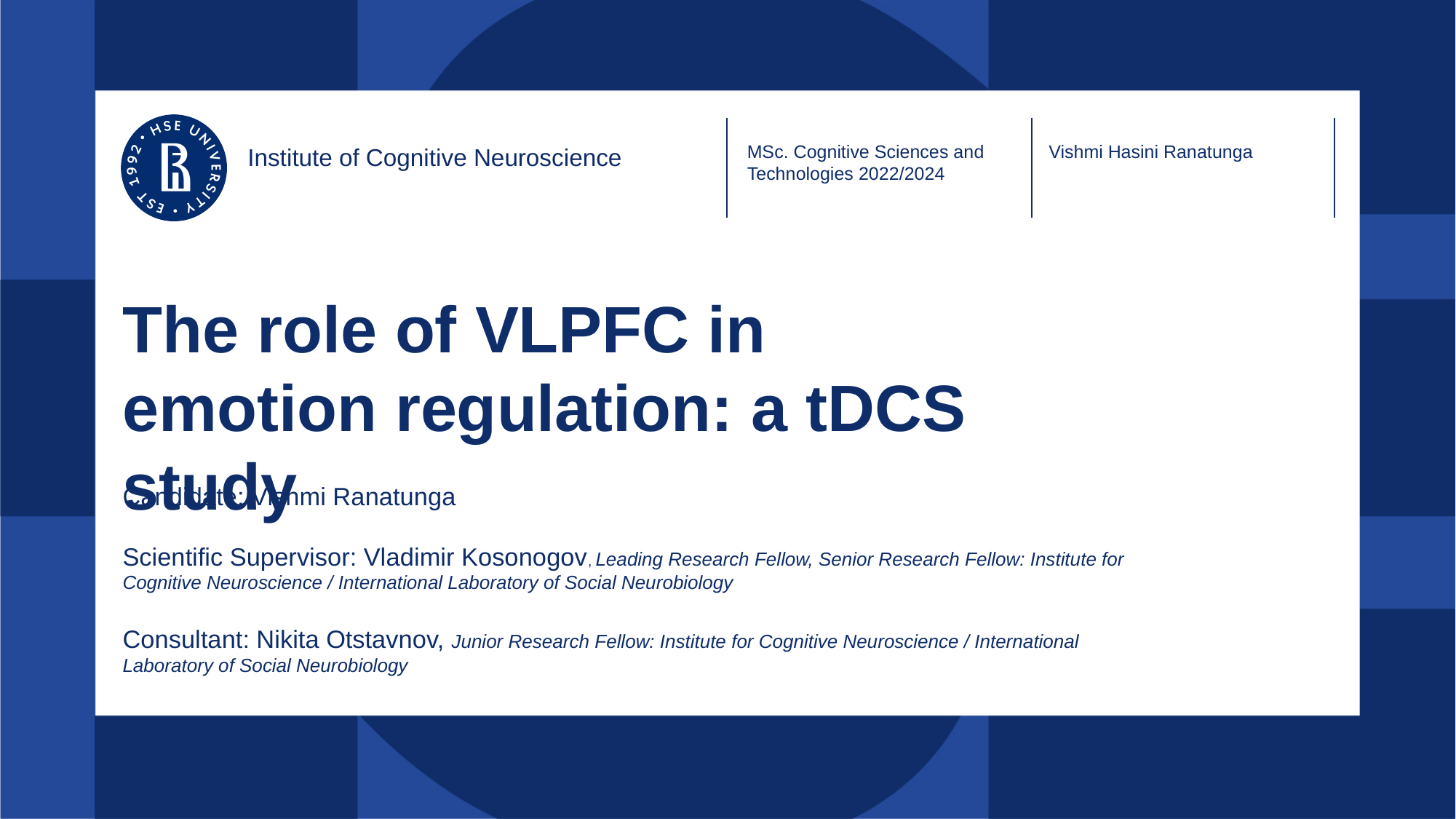

MSc. Cognitive Sciences and Technologies 2022/2024
Vishmi Hasini Ranatunga
Institute of Cognitive Neuroscience
# The role of VLPFC in emotion regulation: a tDCS study
Candidate: Vishmi Ranatunga

Scientific Supervisor: Vladimir Kosonogov, Leading Research Fellow, Senior Research Fellow: Institute for Cognitive Neuroscience / International Laboratory of Social Neurobiology

Consultant: Nikita Otstavnov, Junior Research Fellow: Institute for Cognitive Neuroscience / International Laboratory of Social Neurobiology